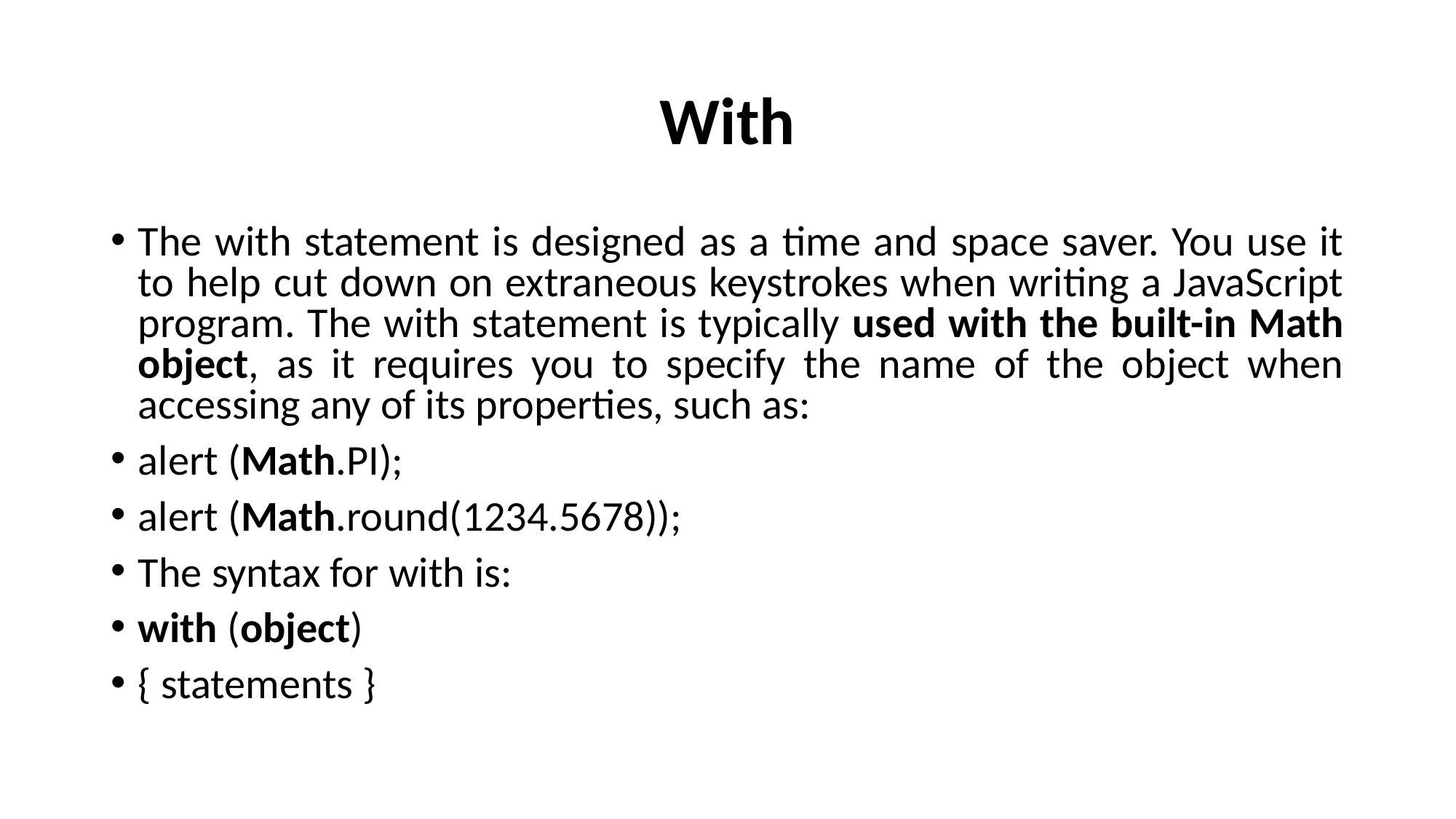

# With
The with statement is designed as a time and space saver. You use it to help cut down on extraneous keystrokes when writing a JavaScript program. The with statement is typically used with the built-in Math object, as it requires you to specify the name of the object when accessing any of its properties, such as:
alert (Math.PI);
alert (Math.round(1234.5678));
The syntax for with is:
with (object)
{ statements }